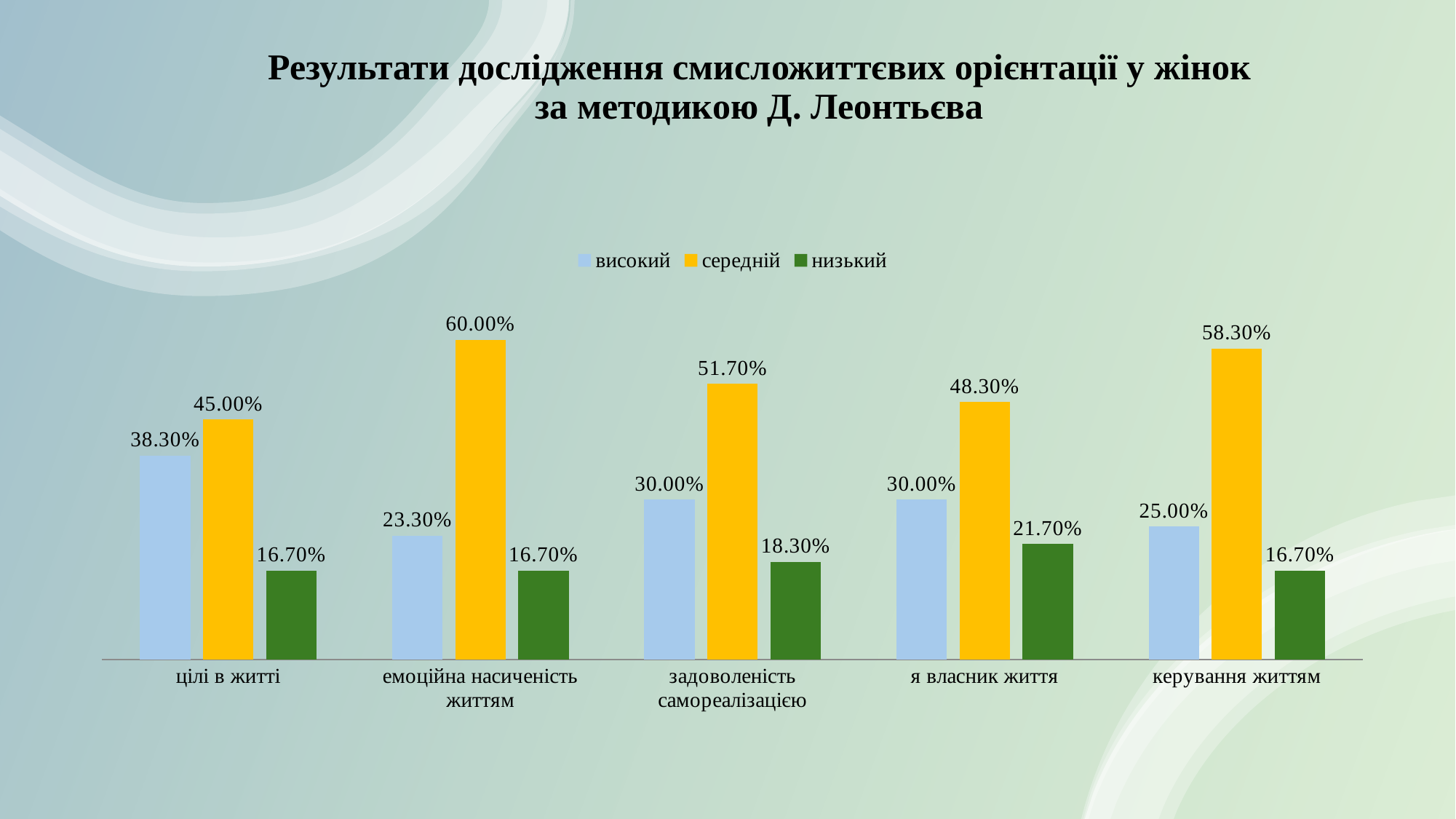

# Результати дослідження смисложиттєвих орієнтації у жінок за методикою Д. Леонтьєва

### Chart

| Category | високий | середній | низький |
|---|---|---|---|
| цілі в житті | 0.383 | 0.45 | 0.167 |
| емоційна насиченість життям | 0.233 | 0.6 | 0.167 |
| задоволеність самореалізацією | 0.3 | 0.517 | 0.183 |
| я власник життя | 0.3 | 0.483 | 0.217 |
| керування життям | 0.25 | 0.583 | 0.167 |